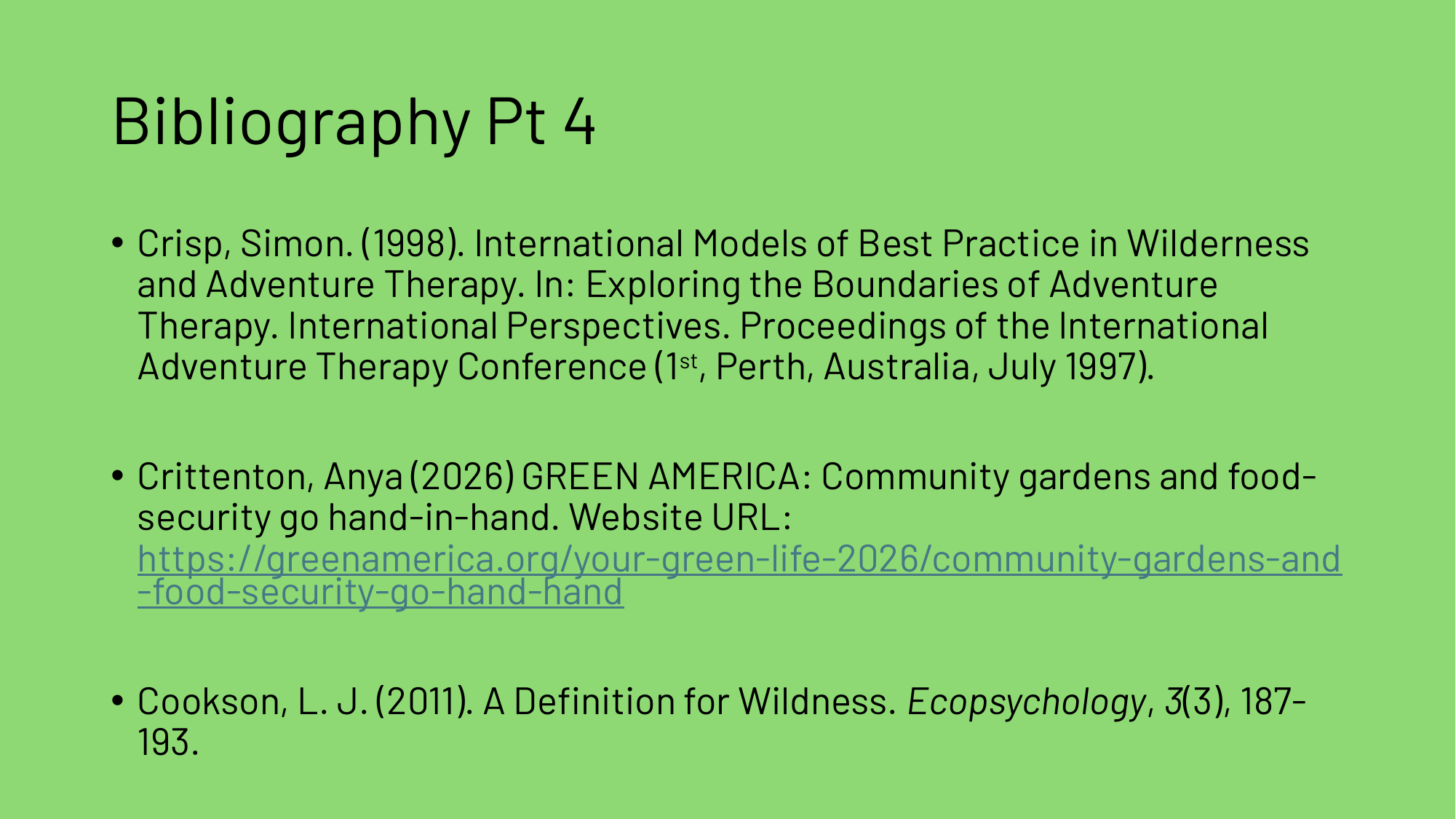

# Bibliography Pt 4
Crisp, Simon. (1998). International Models of Best Practice in Wilderness and Adventure Therapy. In: Exploring the Boundaries of Adventure Therapy. International Perspectives. Proceedings of the International Adventure Therapy Conference (1st, Perth, Australia, July 1997).

Crittenton, Anya (2026) GREEN AMERICA: Community gardens and food-security go hand-in-hand. Website URL: https://greenamerica.org/your-green-life-2026/community-gardens-and-food-security-go-hand-hand

Cookson, L. J. (2011). A Definition for Wildness. Ecopsychology, 3(3), 187-193.